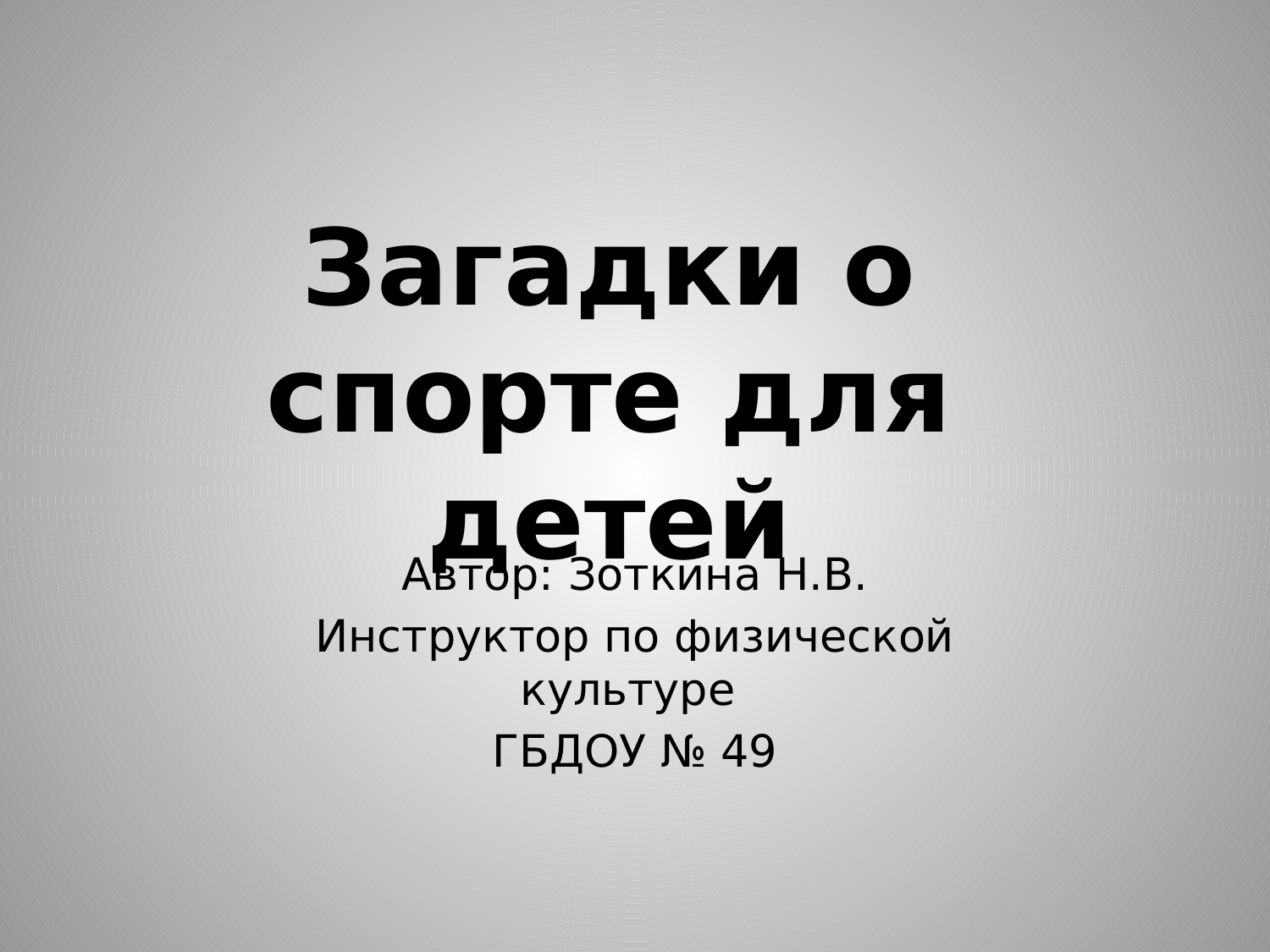

# Загадки о спорте для детей
Автор: Зоткина Н.В.
Инструктор по физической культуре
ГБДОУ № 49